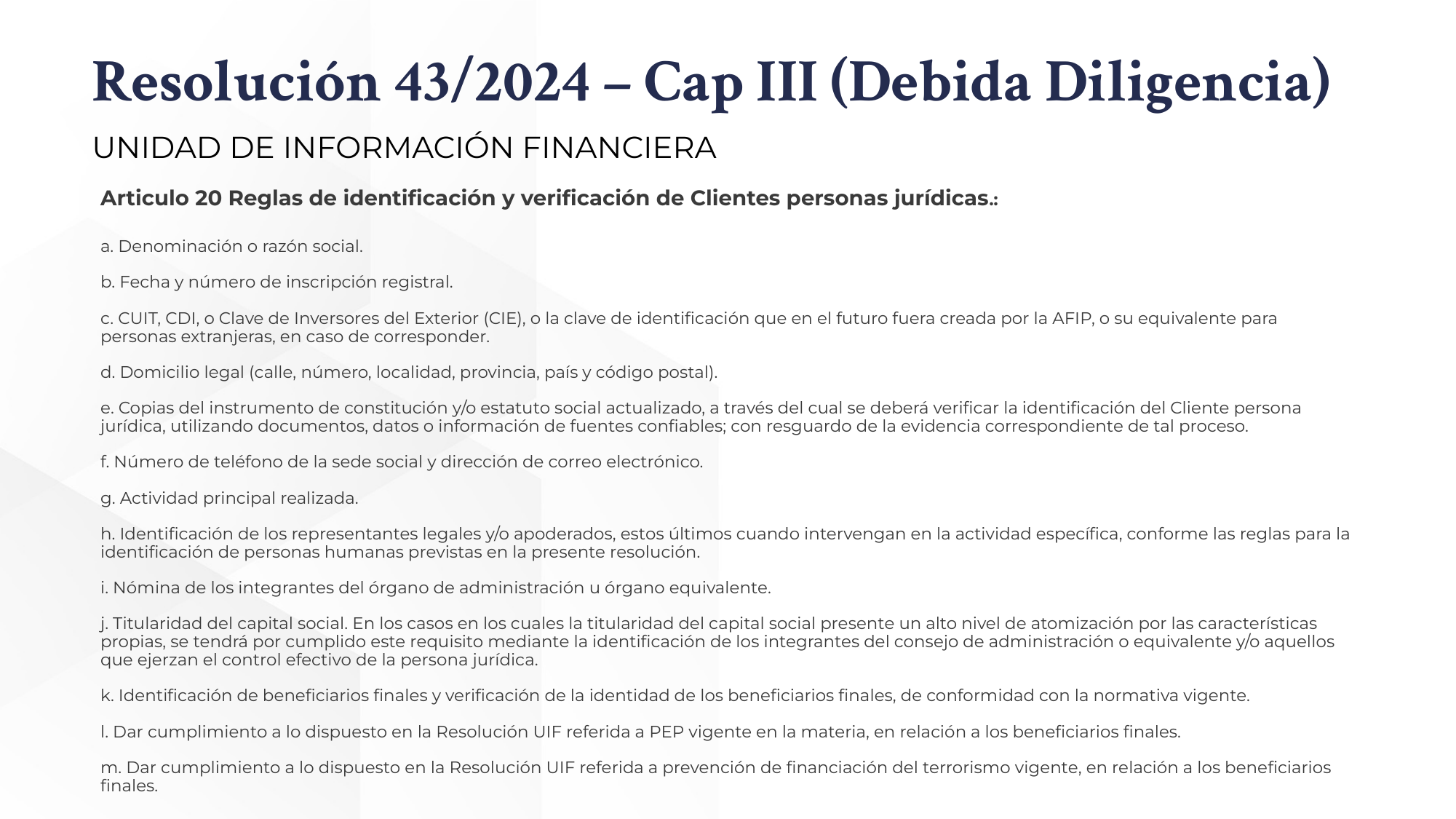

Resolución 43/2024 – Cap III (Debida Diligencia)
UNIDAD DE INFORMACIÓN FINANCIERA
Articulo 20 Reglas de identificación y verificación de Clientes personas jurídicas.:
a. Denominación o razón social.
b. Fecha y número de inscripción registral.
c. CUIT, CDI, o Clave de Inversores del Exterior (CIE), o la clave de identificación que en el futuro fuera creada por la AFIP, o su equivalente para personas extranjeras, en caso de corresponder.
d. Domicilio legal (calle, número, localidad, provincia, país y código postal).
e. Copias del instrumento de constitución y/o estatuto social actualizado, a través del cual se deberá verificar la identificación del Cliente persona jurídica, utilizando documentos, datos o información de fuentes confiables; con resguardo de la evidencia correspondiente de tal proceso.
f. Número de teléfono de la sede social y dirección de correo electrónico.
g. Actividad principal realizada.
h. Identificación de los representantes legales y/o apoderados, estos últimos cuando intervengan en la actividad específica, conforme las reglas para la identificación de personas humanas previstas en la presente resolución.
i. Nómina de los integrantes del órgano de administración u órgano equivalente.
j. Titularidad del capital social. En los casos en los cuales la titularidad del capital social presente un alto nivel de atomización por las características propias, se tendrá por cumplido este requisito mediante la identificación de los integrantes del consejo de administración o equivalente y/o aquellos que ejerzan el control efectivo de la persona jurídica.
k. Identificación de beneficiarios finales y verificación de la identidad de los beneficiarios finales, de conformidad con la normativa vigente.
l. Dar cumplimiento a lo dispuesto en la Resolución UIF referida a PEP vigente en la materia, en relación a los beneficiarios finales.
m. Dar cumplimiento a lo dispuesto en la Resolución UIF referida a prevención de financiación del terrorismo vigente, en relación a los beneficiarios finales.